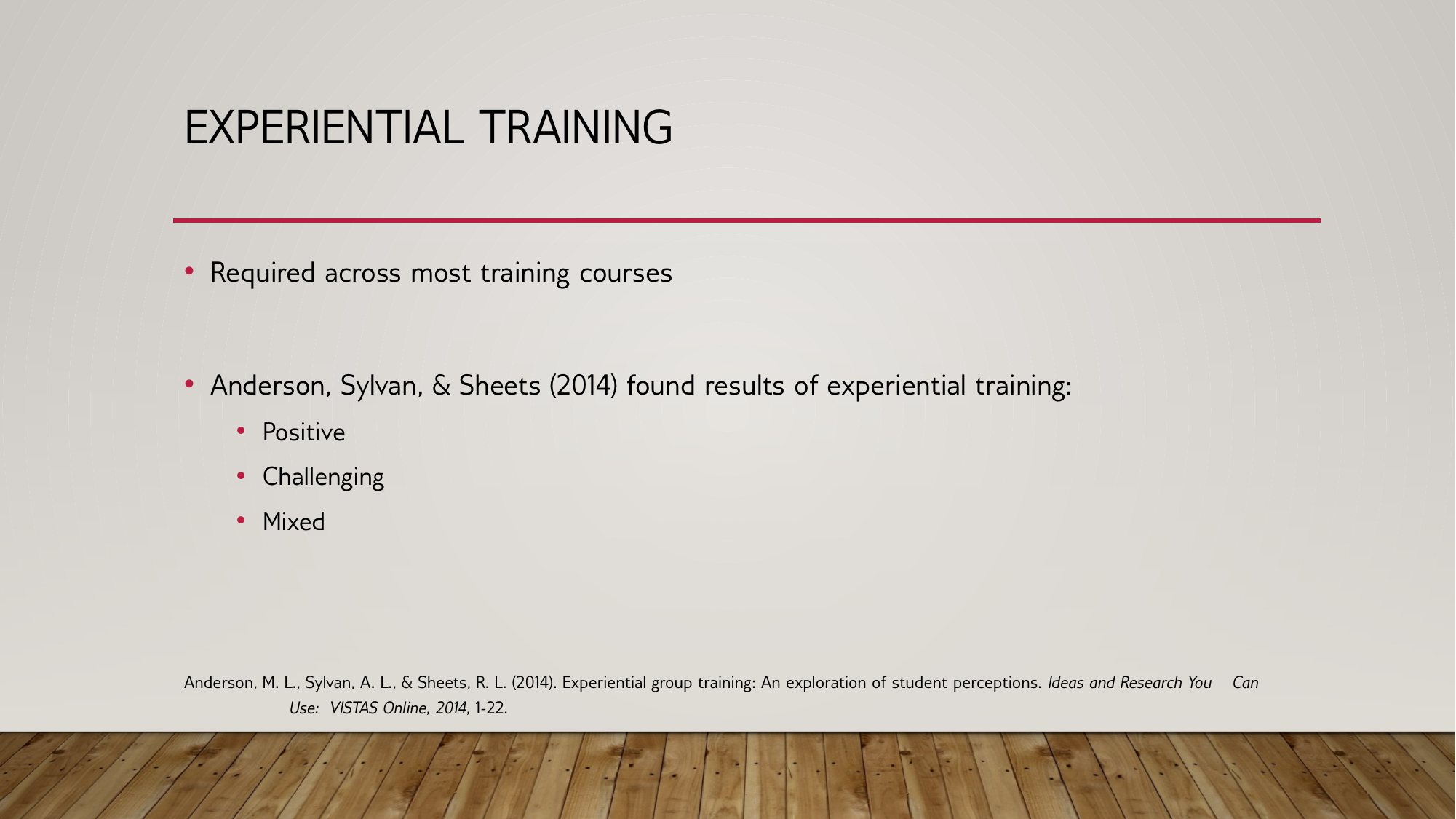

# Experiential Training
Required across most training courses

Anderson, Sylvan, & Sheets (2014) found results of experiential training:
Positive
Challenging
Mixed

Anderson, M. L., Sylvan, A. L., & Sheets, R. L. (2014). Experiential group training: An exploration of student perceptions. Ideas and Research You 	Can 	Use:  VISTAS Online, 2014, 1-22.